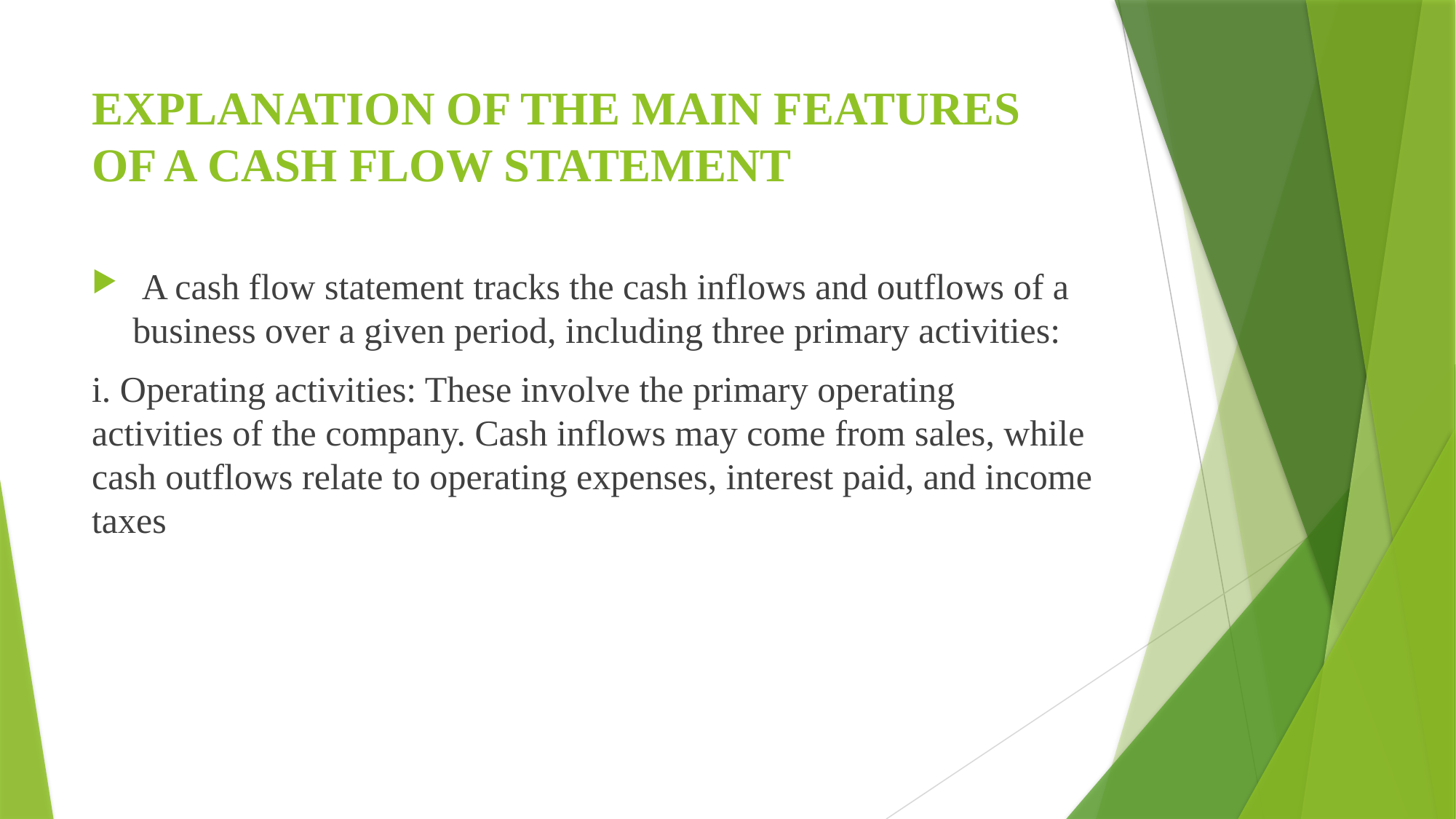

# EXPLANATION OF THE MAIN FEATURES OF A CASH FLOW STATEMENT
 A cash flow statement tracks the cash inflows and outflows of a business over a given period, including three primary activities:
i. Operating activities: These involve the primary operating activities of the company. Cash inflows may come from sales, while cash outflows relate to operating expenses, interest paid, and income taxes